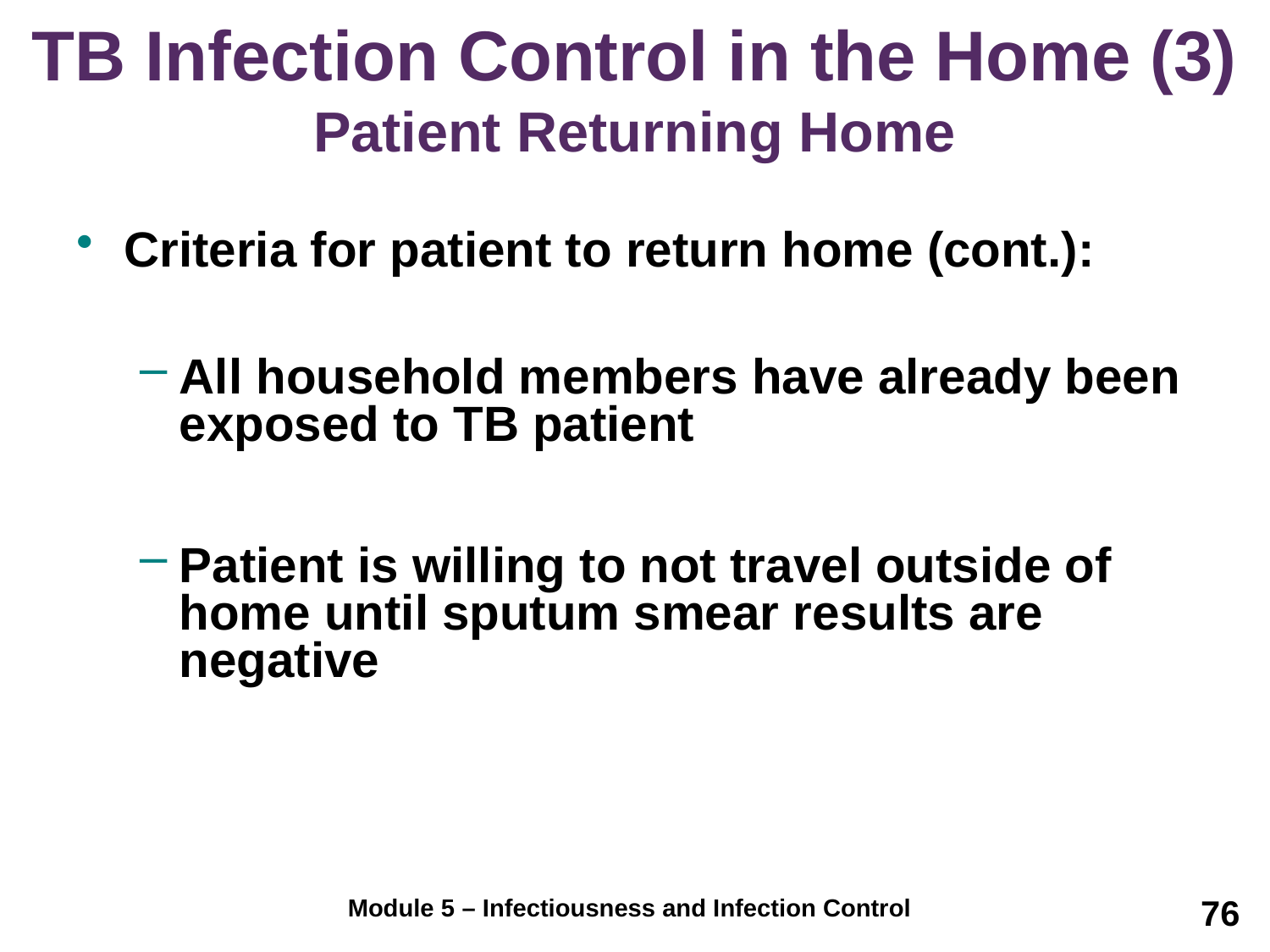

# TB Infection Control in the Home (3) Patient Returning Home
Criteria for patient to return home (cont.):

All household members have already been exposed to TB patient

Patient is willing to not travel outside of home until sputum smear results are negative

76
Module 5 – Infectiousness and Infection Control